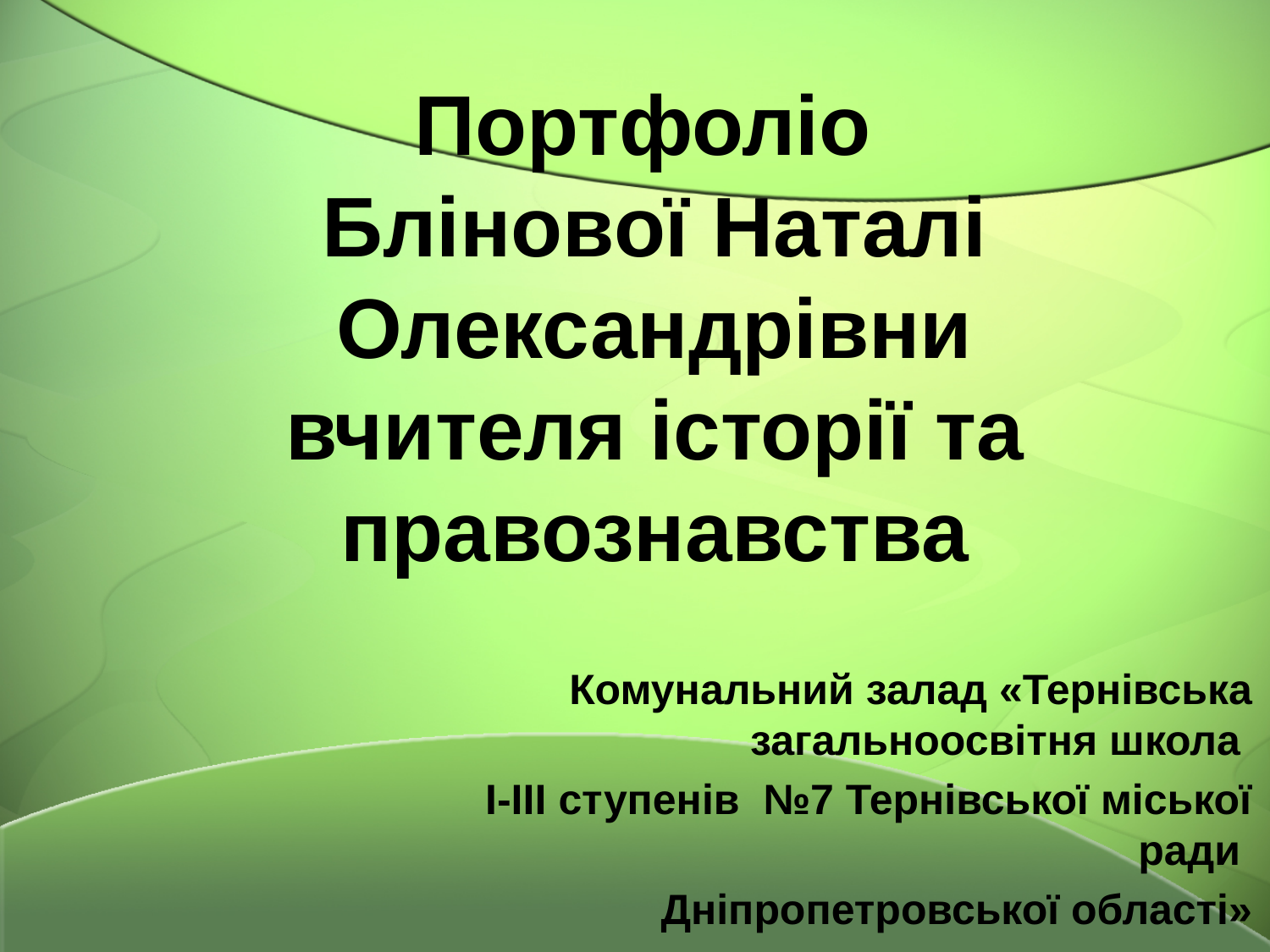

# Портфоліо Блінової Наталі Олександрівни вчителя історії та правознавства
Комунальний залад «Тернівська загальноосвітня школа
І-ІІІ ступенів  №7 Тернівської міської ради
Дніпропетровської області»